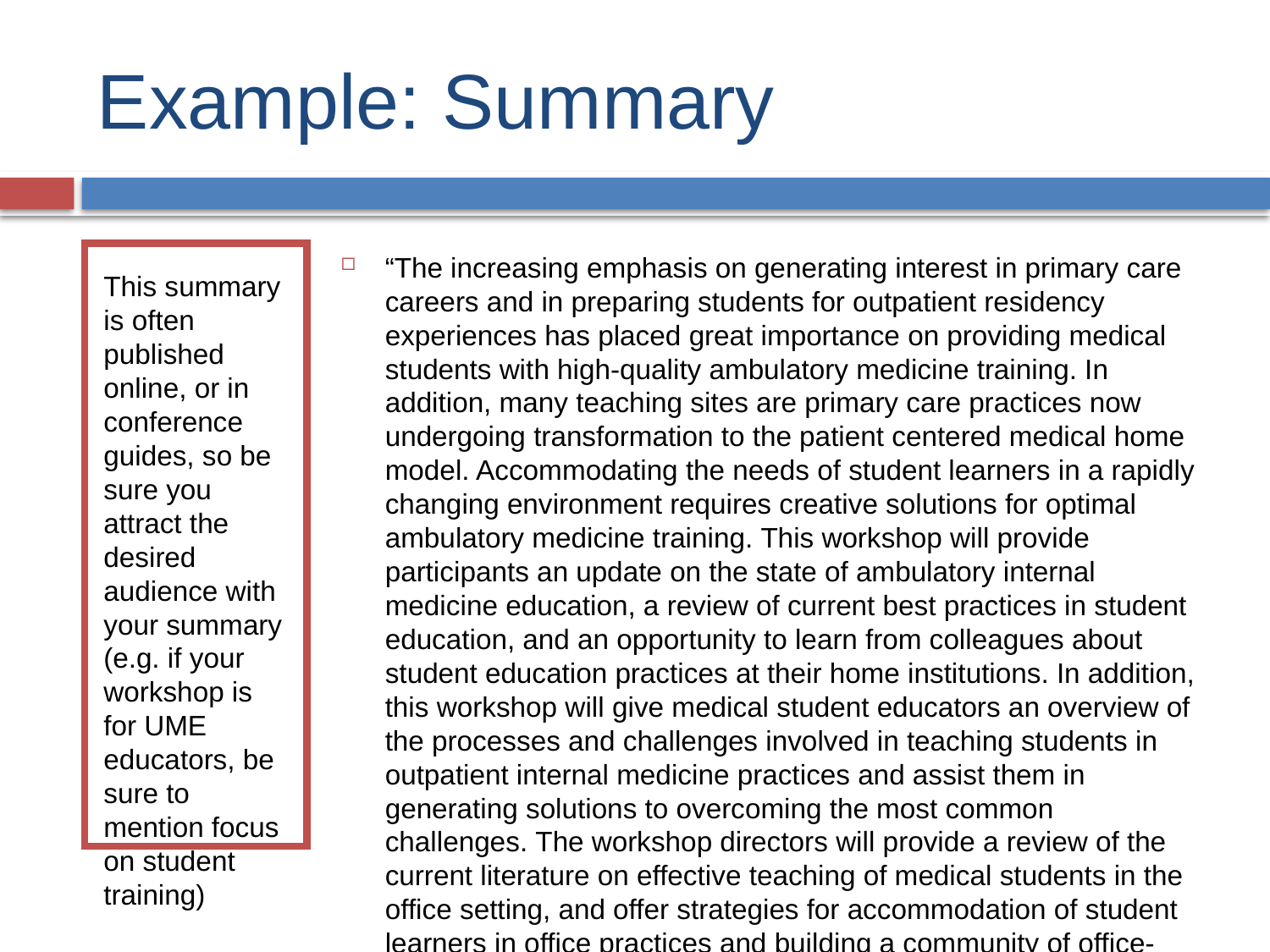

# Example: Summary
This summary is often published online, or in conference guides, so be sure you attract the desired audience with your summary (e.g. if your workshop is for UME educators, be sure to mention focus on student training)
“The increasing emphasis on generating interest in primary care careers and in preparing students for outpatient residency experiences has placed great importance on providing medical students with high-quality ambulatory medicine training. In addition, many teaching sites are primary care practices now undergoing transformation to the patient centered medical home model. Accommodating the needs of student learners in a rapidly changing environment requires creative solutions for optimal ambulatory medicine training. This workshop will provide participants an update on the state of ambulatory internal medicine education, a review of current best practices in student education, and an opportunity to learn from colleagues about student education practices at their home institutions. In addition, this workshop will give medical student educators an overview of the processes and challenges involved in teaching students in outpatient internal medicine practices and assist them in generating solutions to overcoming the most common challenges. The workshop directors will provide a review of the current literature on effective teaching of medical students in the office setting, and offer strategies for accommodation of student learners in office practices and building a community of office-based student educators.”